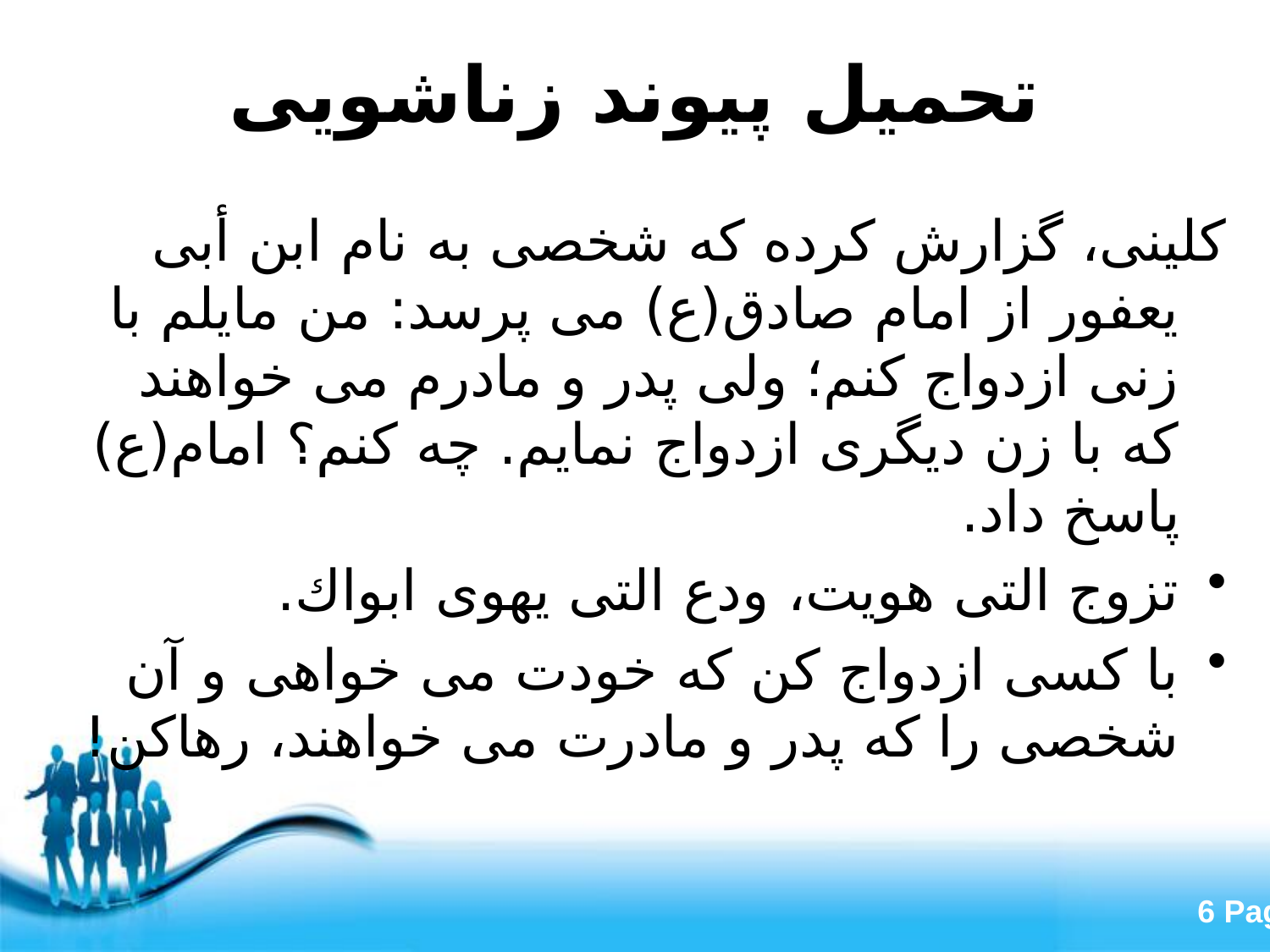

# تحمیل پیوند زناشویی
كلینی، گزارش كرده كه شخصی به نام ابن أبی یعفور از امام صادق(ع) می پرسد: من مایلم با زنی ازدواج كنم؛ ولی پدر و مادرم می خواهند كه با زن دیگری ازدواج نمایم. چه كنم؟ امام(ع) پاسخ داد.
تزوج التی هویت، ودع التی یهوی ابواك.
با كسی ازدواج كن كه خودت می خواهی و آن شخصی را كه پدر و مادرت می خواهند، رهاكن!